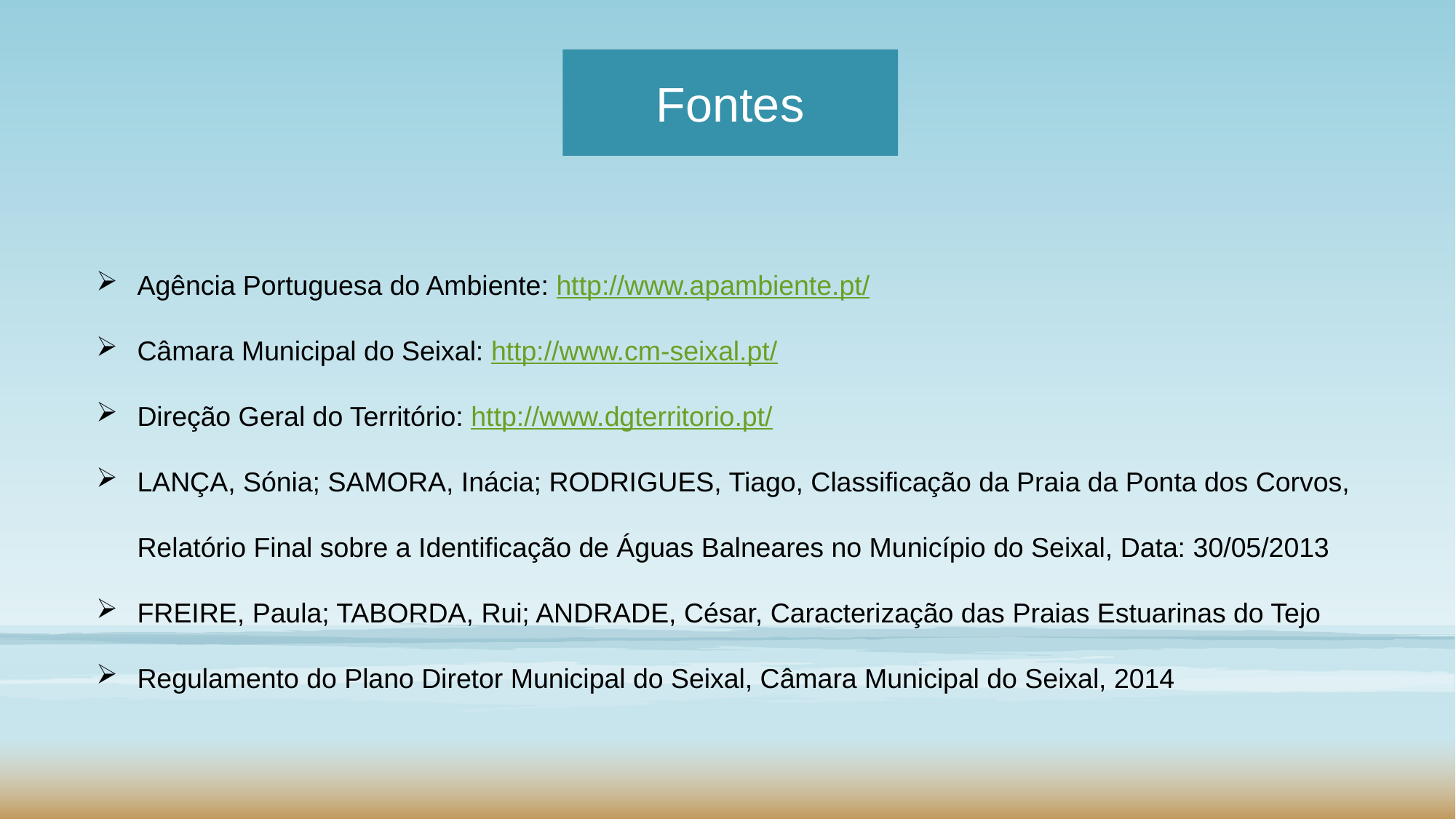

Fontes
Agência Portuguesa do Ambiente: http://www.apambiente.pt/
Câmara Municipal do Seixal: http://www.cm-seixal.pt/
Direção Geral do Território: http://www.dgterritorio.pt/
LANÇA, Sónia; SAMORA, Inácia; RODRIGUES, Tiago, Classificação da Praia da Ponta dos Corvos, Relatório Final sobre a Identificação de Águas Balneares no Município do Seixal, Data: 30/05/2013
FREIRE, Paula; TABORDA, Rui; ANDRADE, César, Caracterização das Praias Estuarinas do Tejo
Regulamento do Plano Diretor Municipal do Seixal, Câmara Municipal do Seixal, 2014